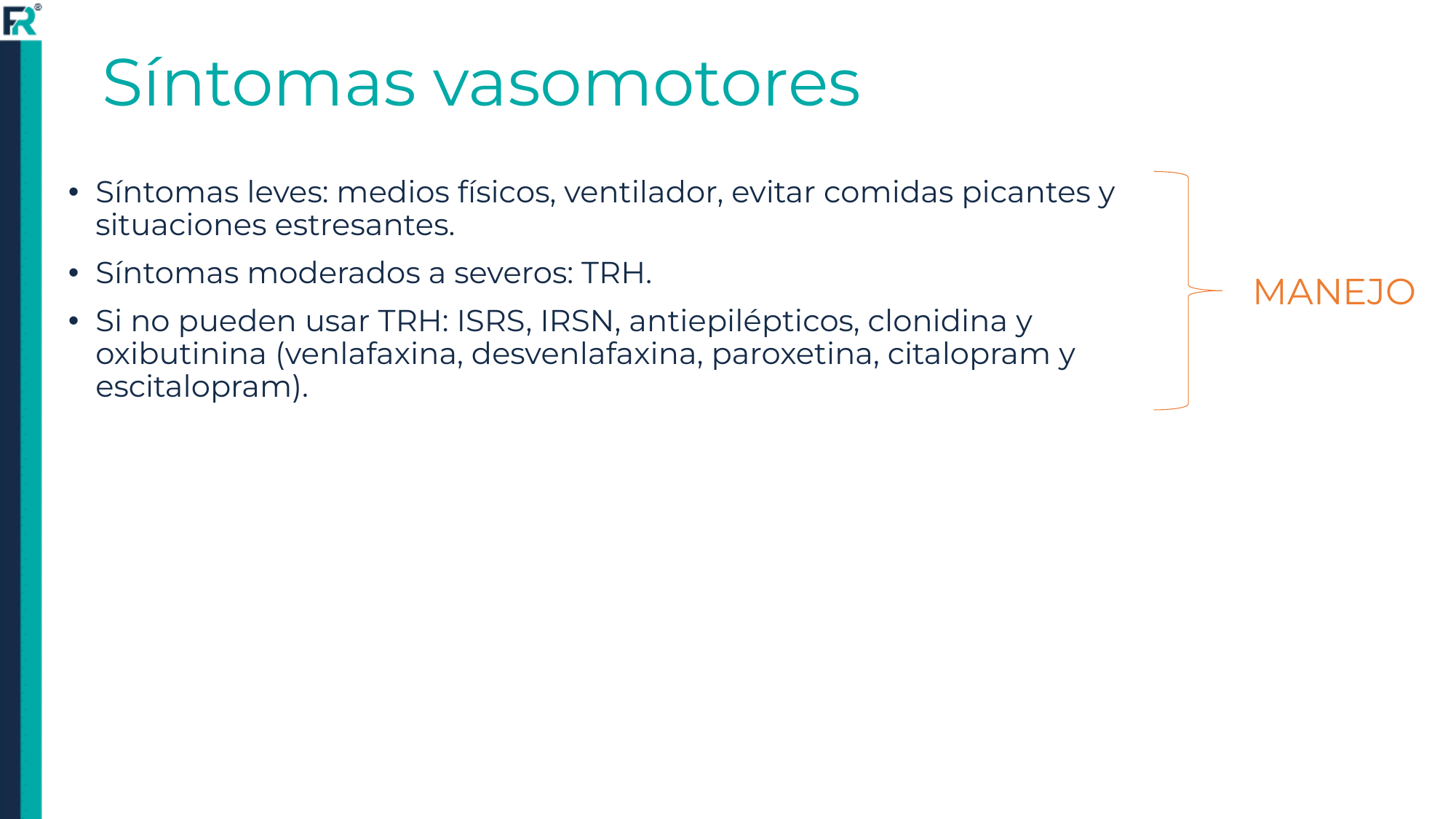

# Síntomas vasomotores
Síntomas leves: medios físicos, ventilador, evitar comidas picantes y situaciones estresantes.
Síntomas moderados a severos: TRH.
Si no pueden usar TRH: ISRS, IRSN, antiepilépticos, clonidina y oxibutinina (venlafaxina, desvenlafaxina, paroxetina, citalopram y escitalopram).

MANEJO